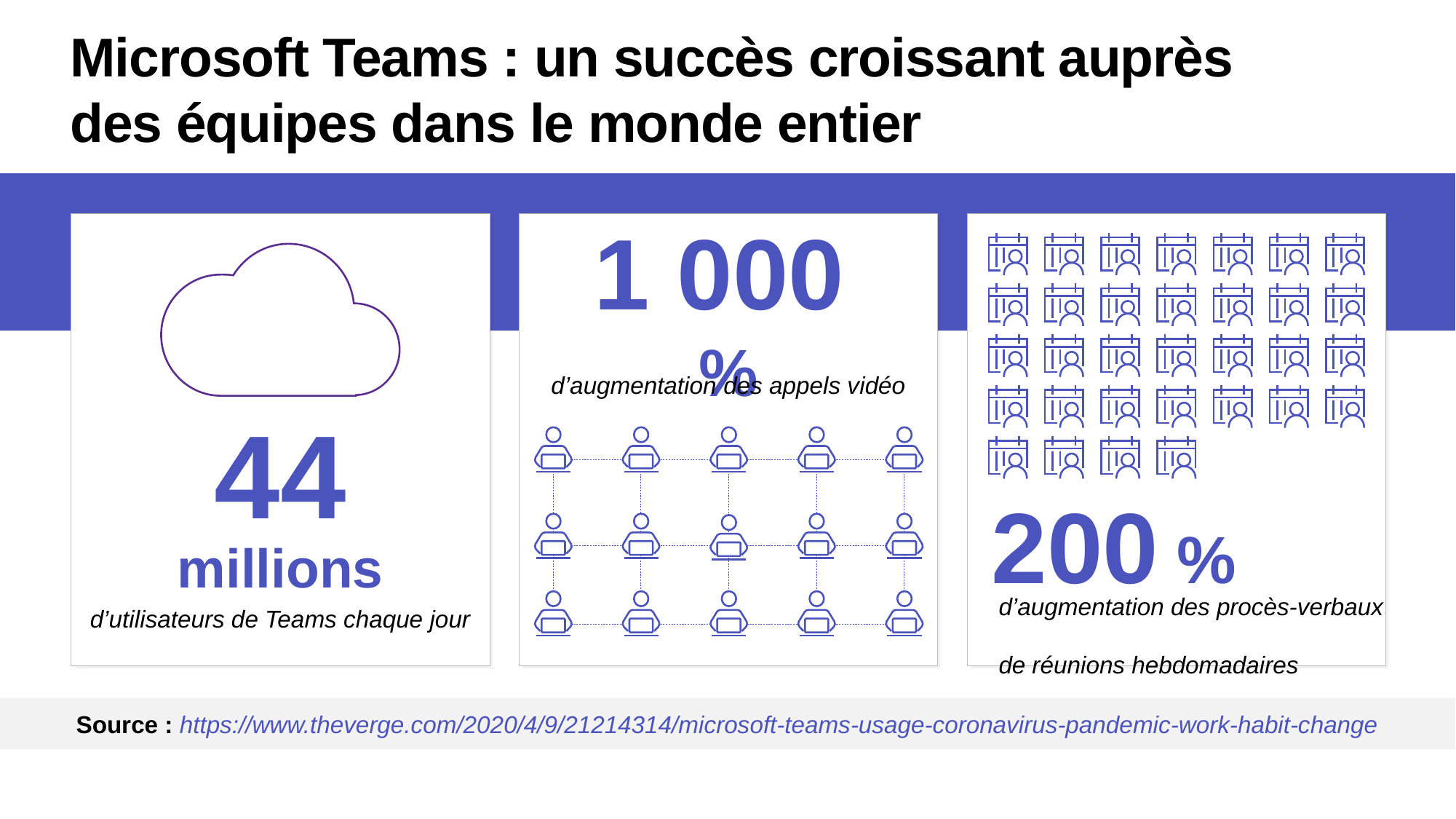

# Microsoft Teams : un succès croissant auprès des équipes dans le monde entier

1 000 %
d’augmentation des appels vidéo
44
millions
d’utilisateurs de Teams chaque jour

200 %
d’augmentation des procès-verbaux
de réunions hebdomadaires
Source : https://www.theverge.com/2020/4/9/21214314/microsoft-teams-usage-coronavirus-pandemic-work-habit-change